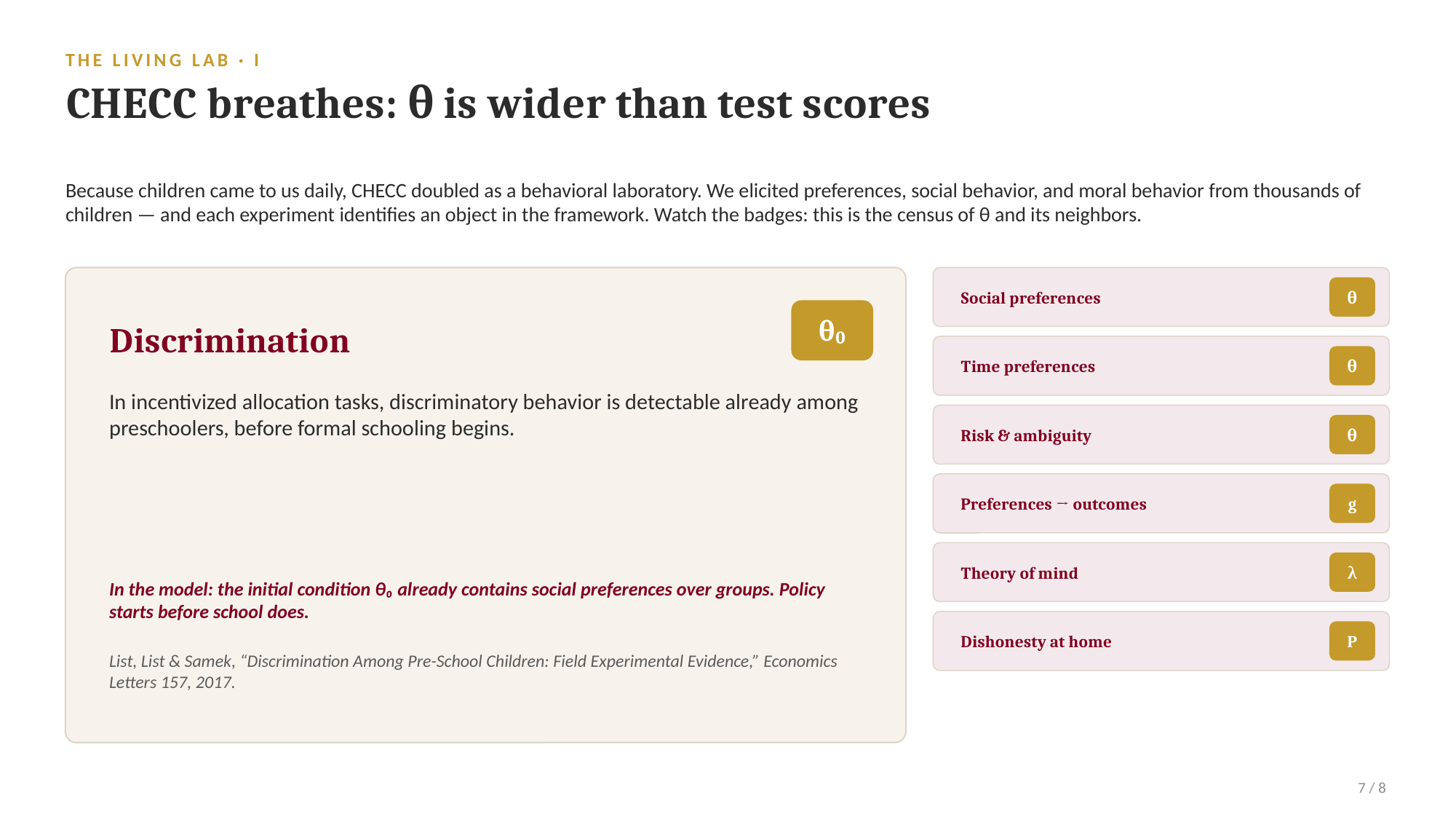

THE LIVING LAB · I
CHECC breathes: θ is wider than test scores
Because children came to us daily, CHECC doubled as a behavioral laboratory. We elicited preferences, social behavior, and moral behavior from thousands of children — and each experiment identifies an object in the framework. Watch the badges: this is the census of θ and its neighbors.

Social preferences

θ

θ₀
Discrimination

Time preferences

θ
In incentivized allocation tasks, discriminatory behavior is detectable already among preschoolers, before formal schooling begins.

Risk & ambiguity

θ

Preferences → outcomes

g

Theory of mind

λ
In the model: the initial condition θ₀ already contains social preferences over groups. Policy starts before school does.

Dishonesty at home

P
List, List & Samek, “Discrimination Among Pre-School Children: Field Experimental Evidence,” Economics Letters 157, 2017.
7 / 8